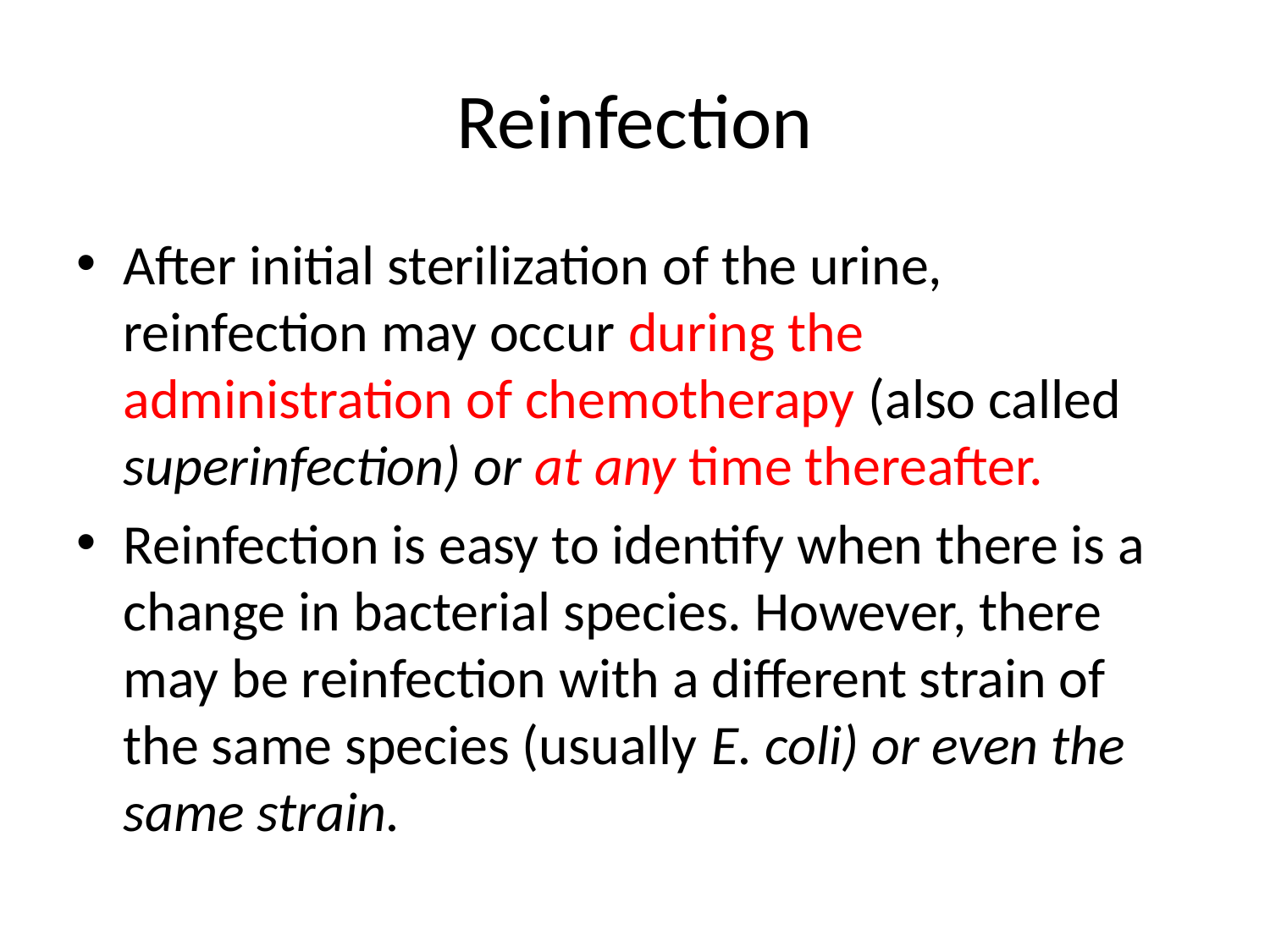

# Reinfection
After initial sterilization of the urine, reinfection may occur during the administration of chemotherapy (also called superinfection) or at any time thereafter.
Reinfection is easy to identify when there is a change in bacterial species. However, there may be reinfection with a different strain of the same species (usually E. coli) or even the same strain.